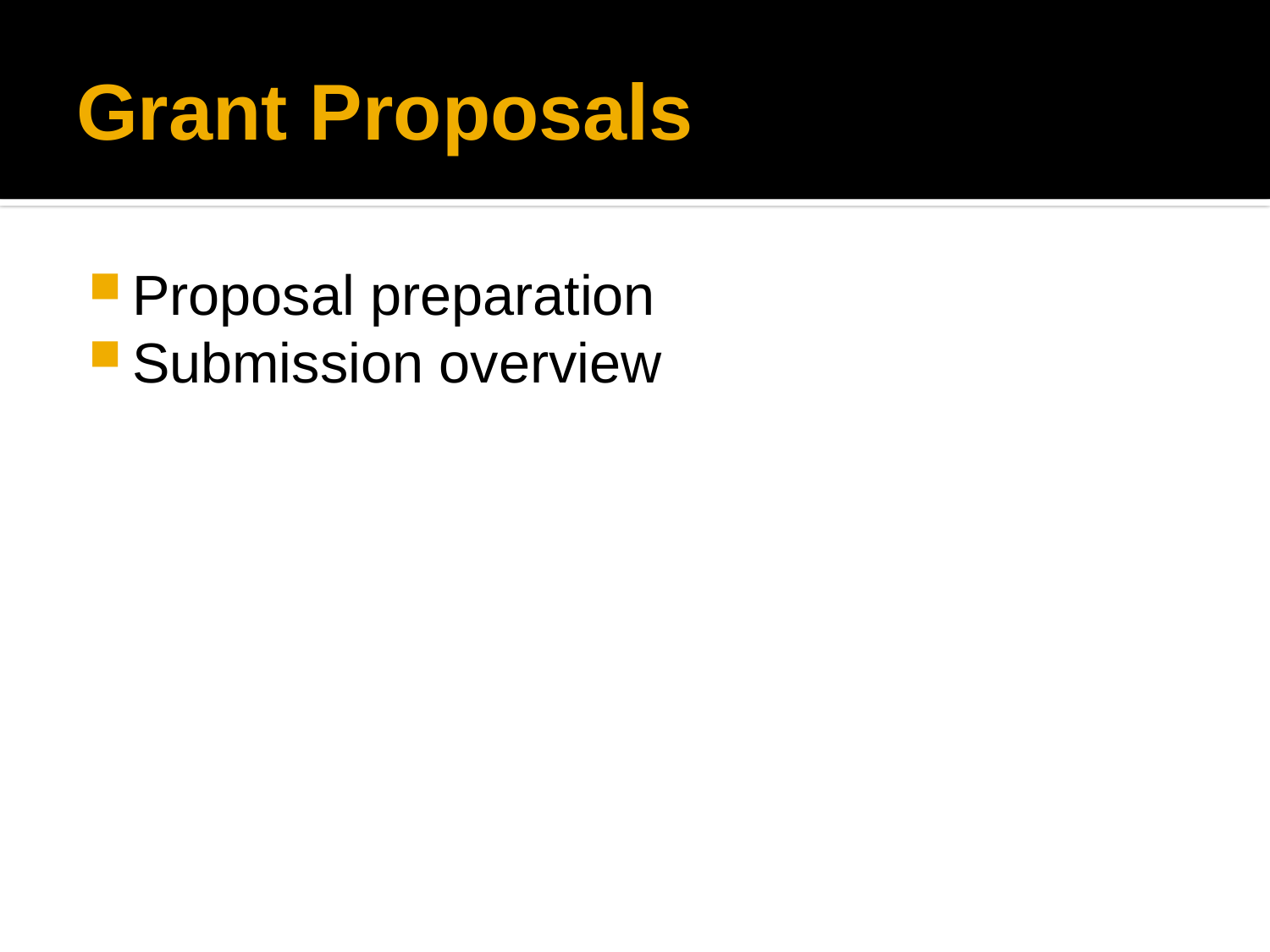

# Grant Proposals
Proposal preparation
Submission overview